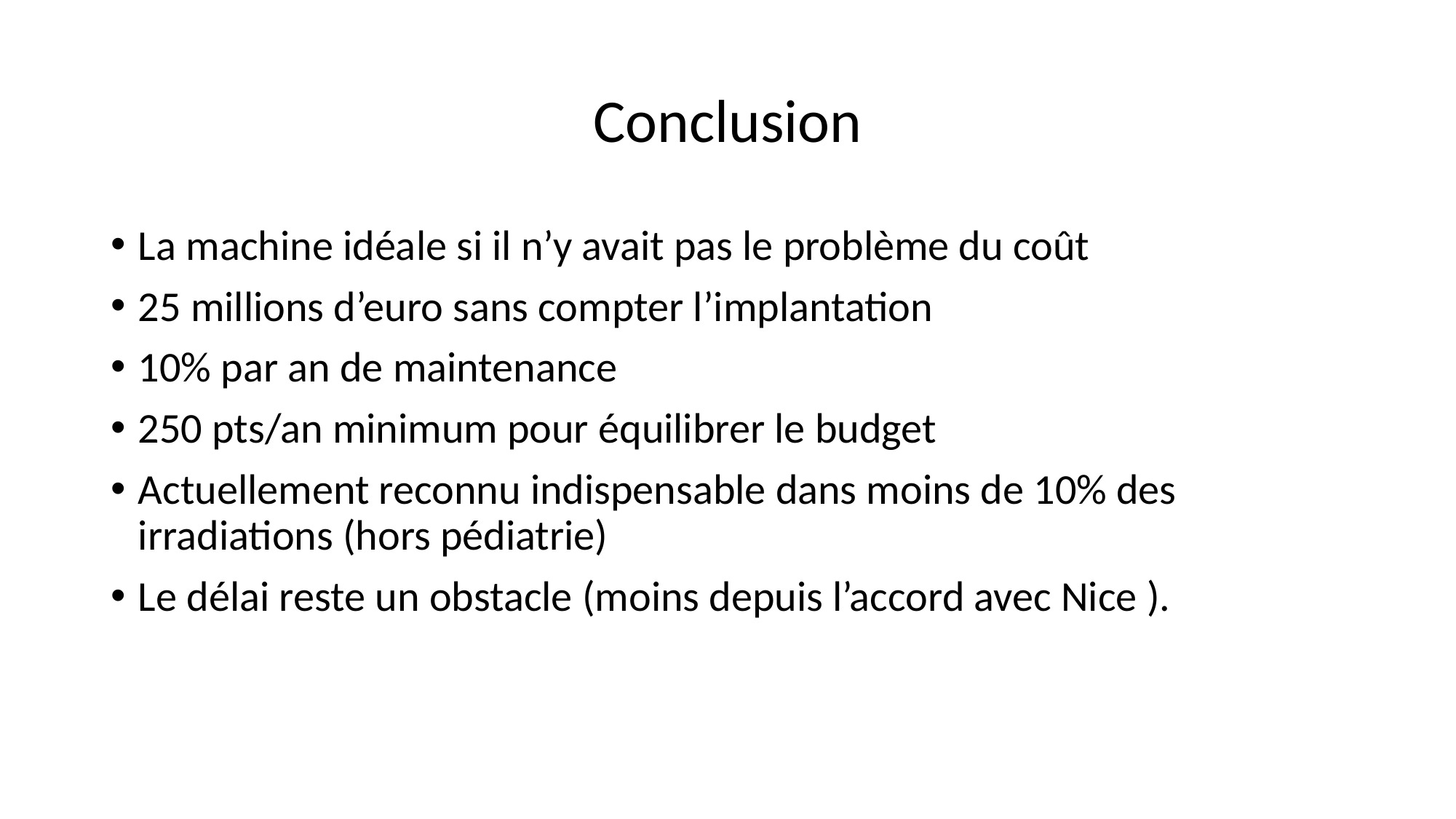

# Conclusion
La machine idéale si il n’y avait pas le problème du coût
25 millions d’euro sans compter l’implantation
10% par an de maintenance
250 pts/an minimum pour équilibrer le budget
Actuellement reconnu indispensable dans moins de 10% des irradiations (hors pédiatrie)
Le délai reste un obstacle (moins depuis l’accord avec Nice ).